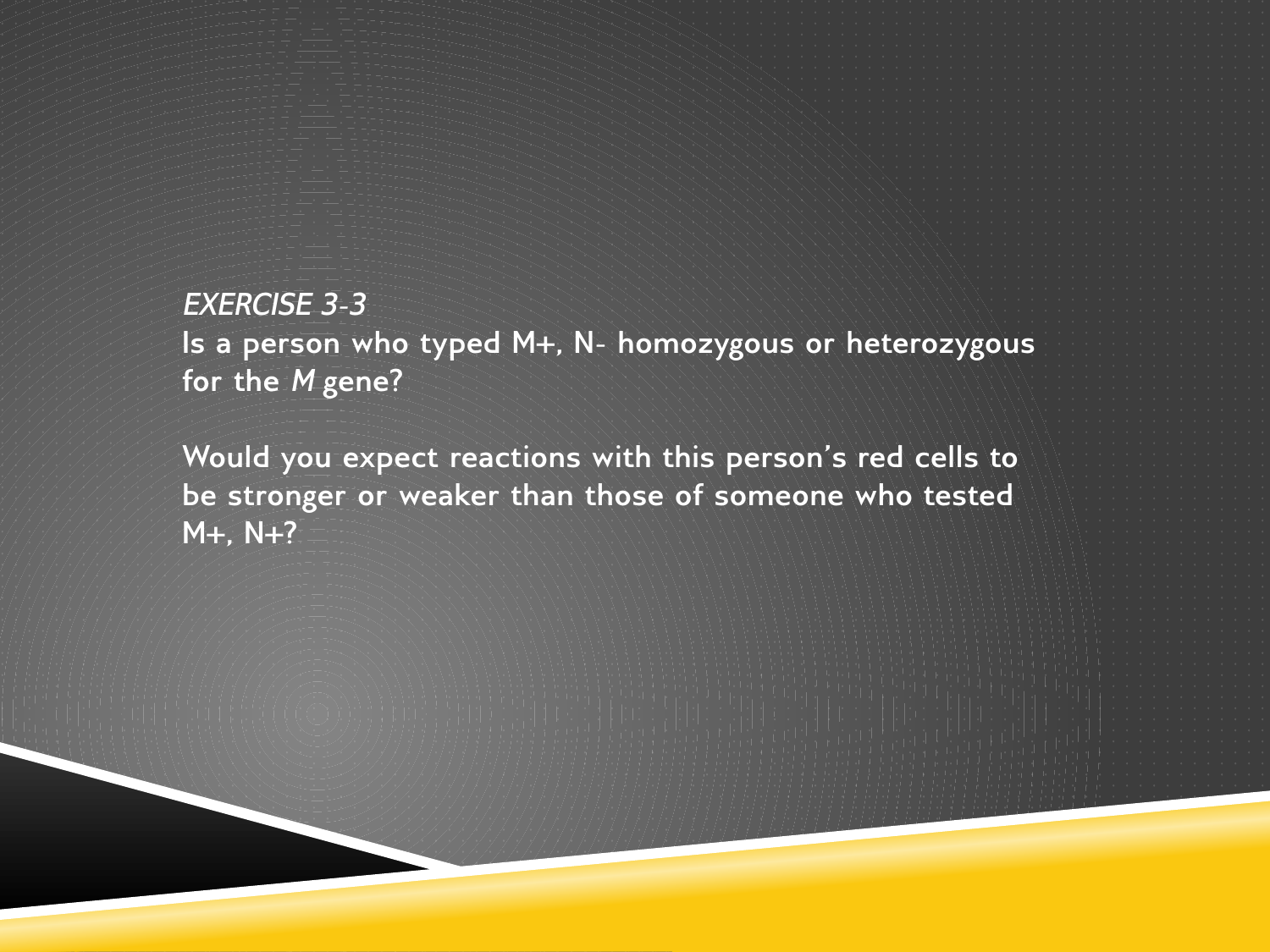

EXERCISE 3-3
Is a person who typed M+, N− homozygous or heterozygous for the M gene?

Would you expect reactions with this person’s red cells to be stronger or weaker than those of someone who tested M+, N+?